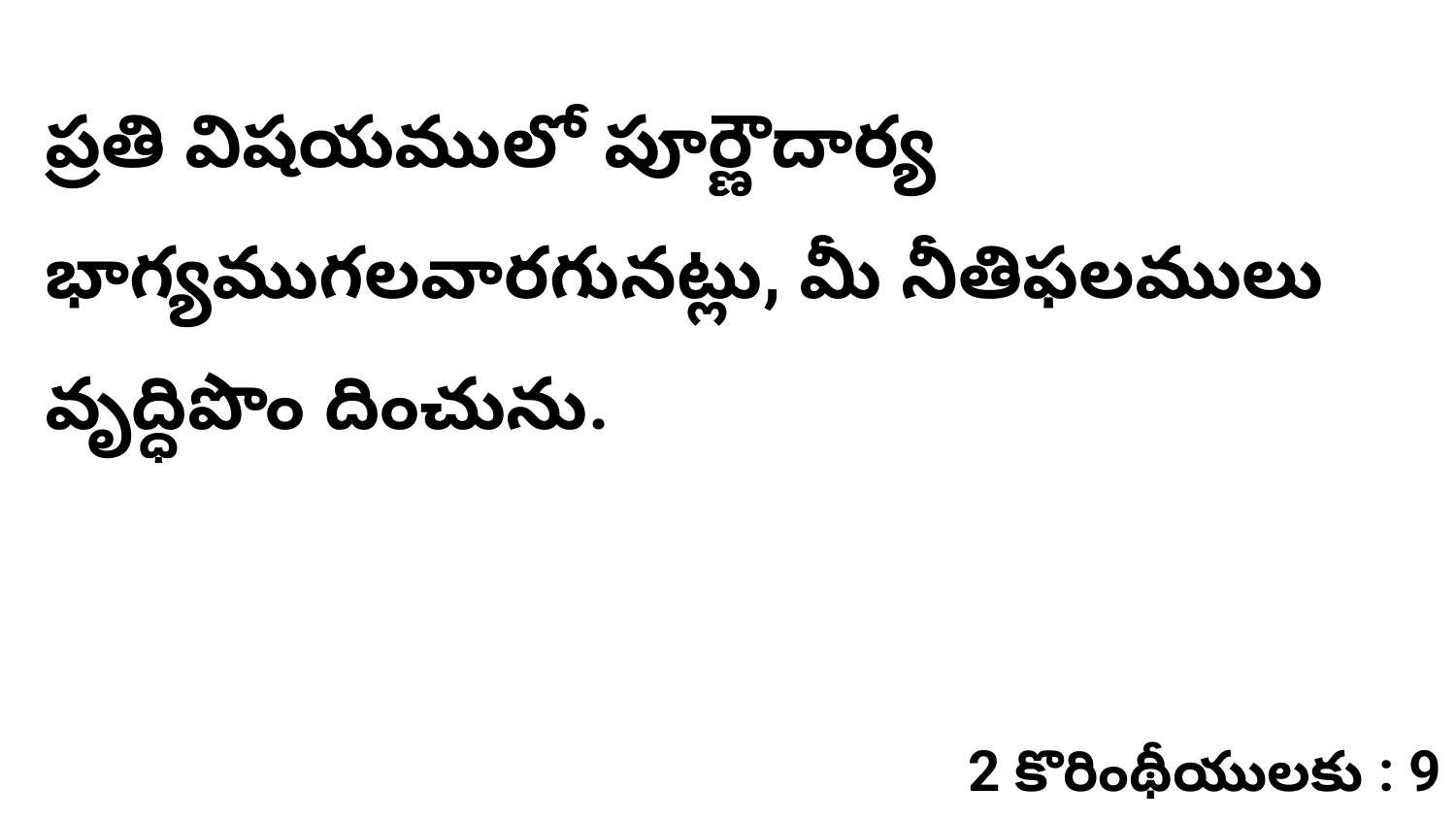

ప్రతి విషయములో పూర్ణౌదార్య భాగ్యముగలవారగునట్లు, మీ నీతిఫలములు వృద్ధిపొం దించును.
2 కొరింథీయులకు : 9